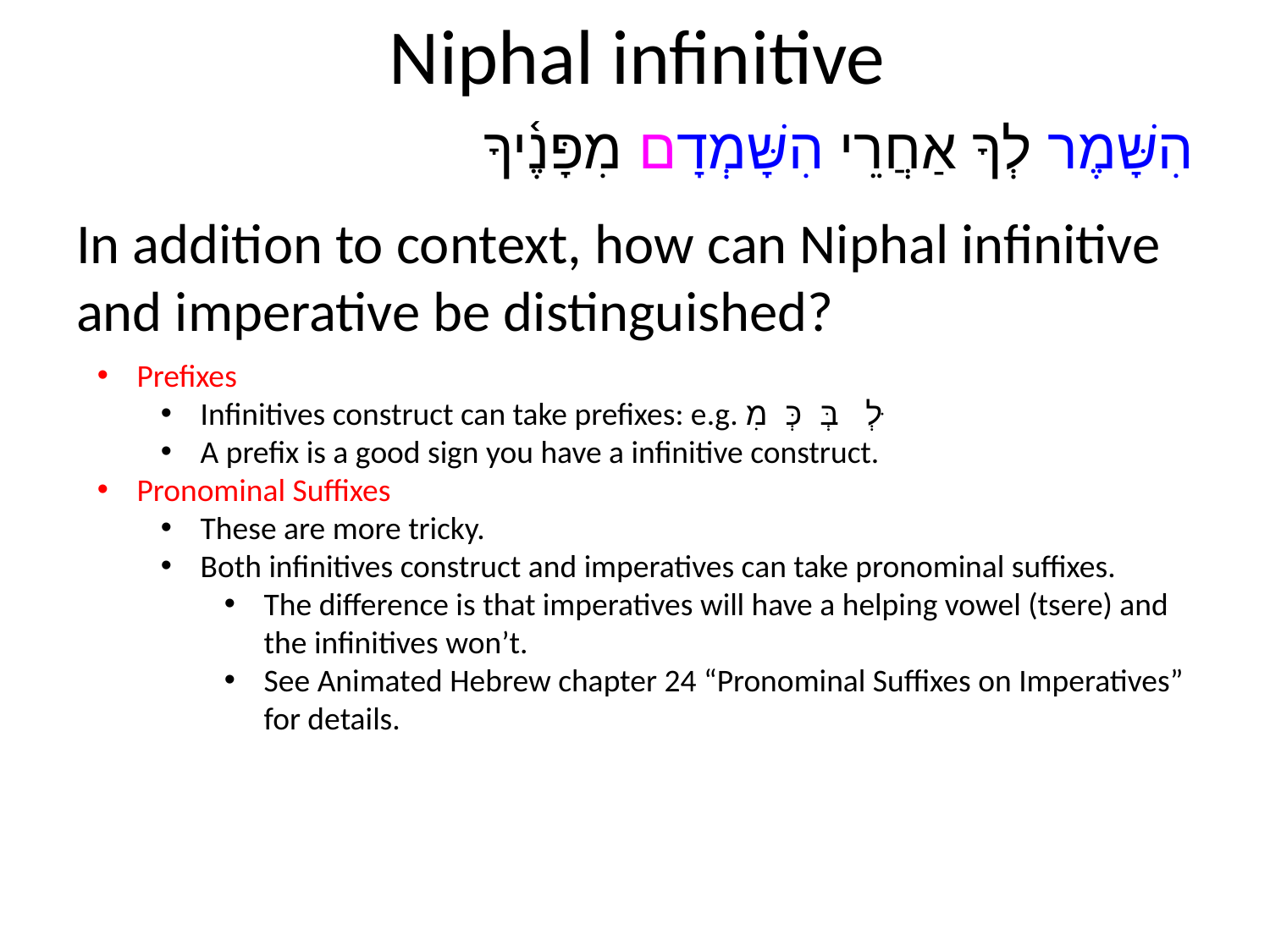

# Niphal infinitive
הִשָּׁמֶר לְךָ אַחֲרֵי הִשָּׁמְדָם מִפָּנֶ֫יךָ
In addition to context, how can Niphal infinitive and imperative be distinguished?
Prefixes
Infinitives construct can take prefixes: e.g. לְ   בְּ  כְּ  מִ ּ
A prefix is a good sign you have a infinitive construct.
Pronominal Suffixes
These are more tricky.
Both infinitives construct and imperatives can take pronominal suffixes.
The difference is that imperatives will have a helping vowel (tsere) and the infinitives won’t.
See Animated Hebrew chapter 24 “Pronominal Suffixes on Imperatives” for details.